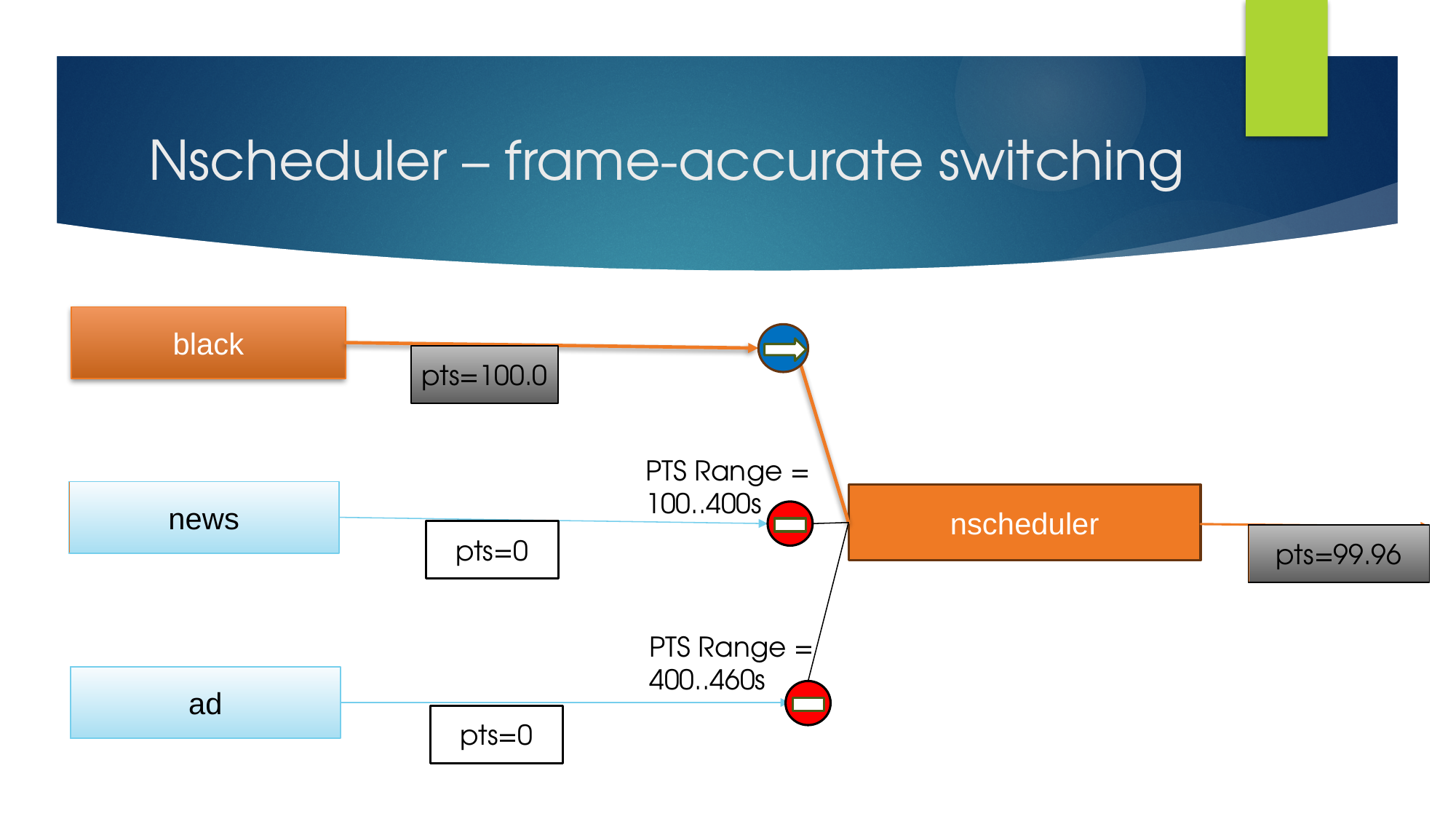

# Nscheduler – frame-accurate switching
black

pts=100.0
PTS Range =
100..400s
news
nscheduler

pts=0
pts=99.96
PTS Range =
400..460s
ad

pts=0